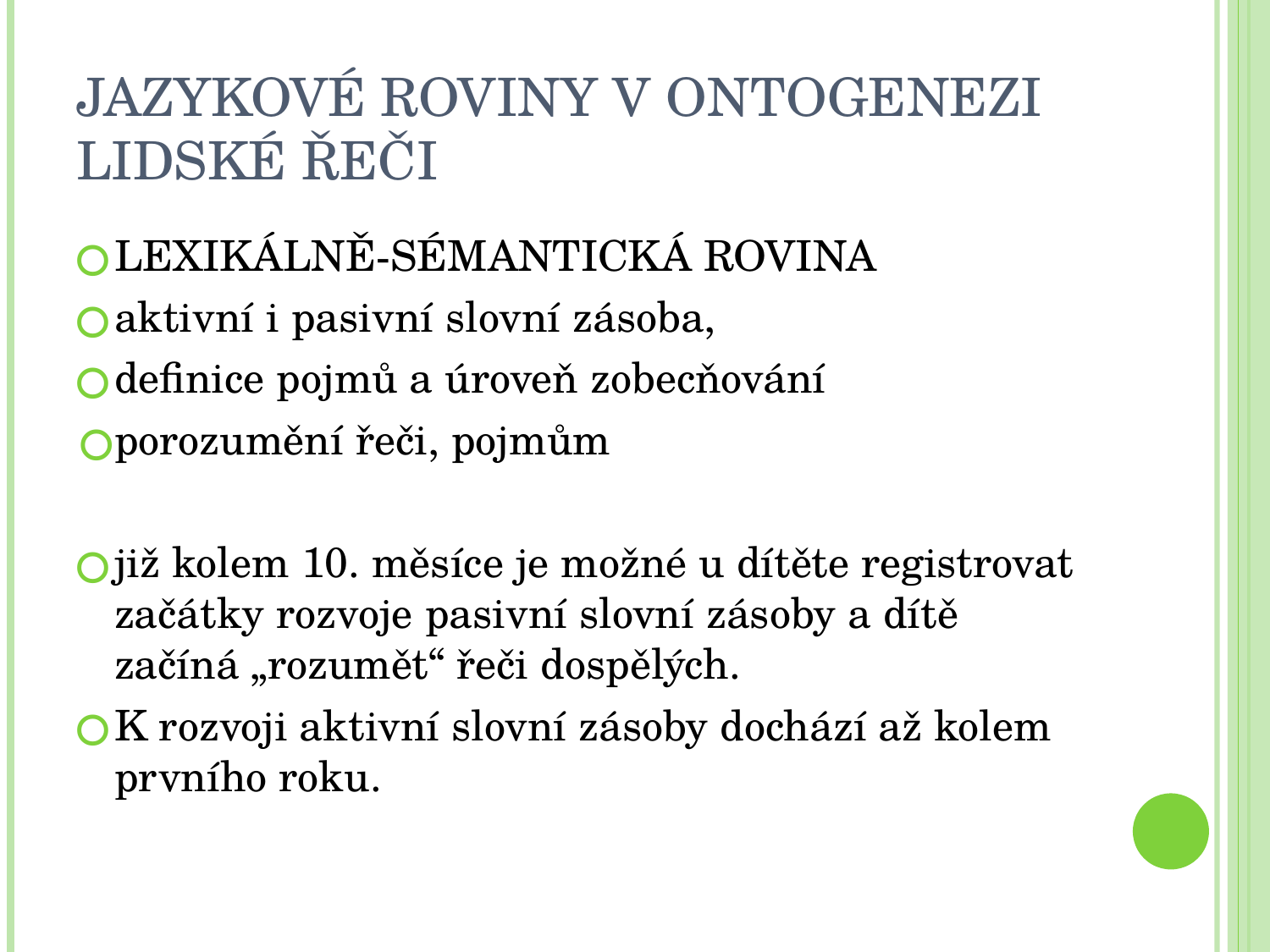

# Jazykové roviny v ontogenezi lidské řeči
LEXIKÁLNĚ-SÉMANTICKÁ ROVINA
aktivní i pasivní slovní zásoba,
definice pojmů a úroveň zobecňování
porozumění řeči, pojmům

již kolem 10. měsíce je možné u dítěte registrovat začátky rozvoje pasivní slovní zásoby a dítě začíná „rozumět“ řeči dospělých.
K rozvoji aktivní slovní zásoby dochází až kolem prvního roku.